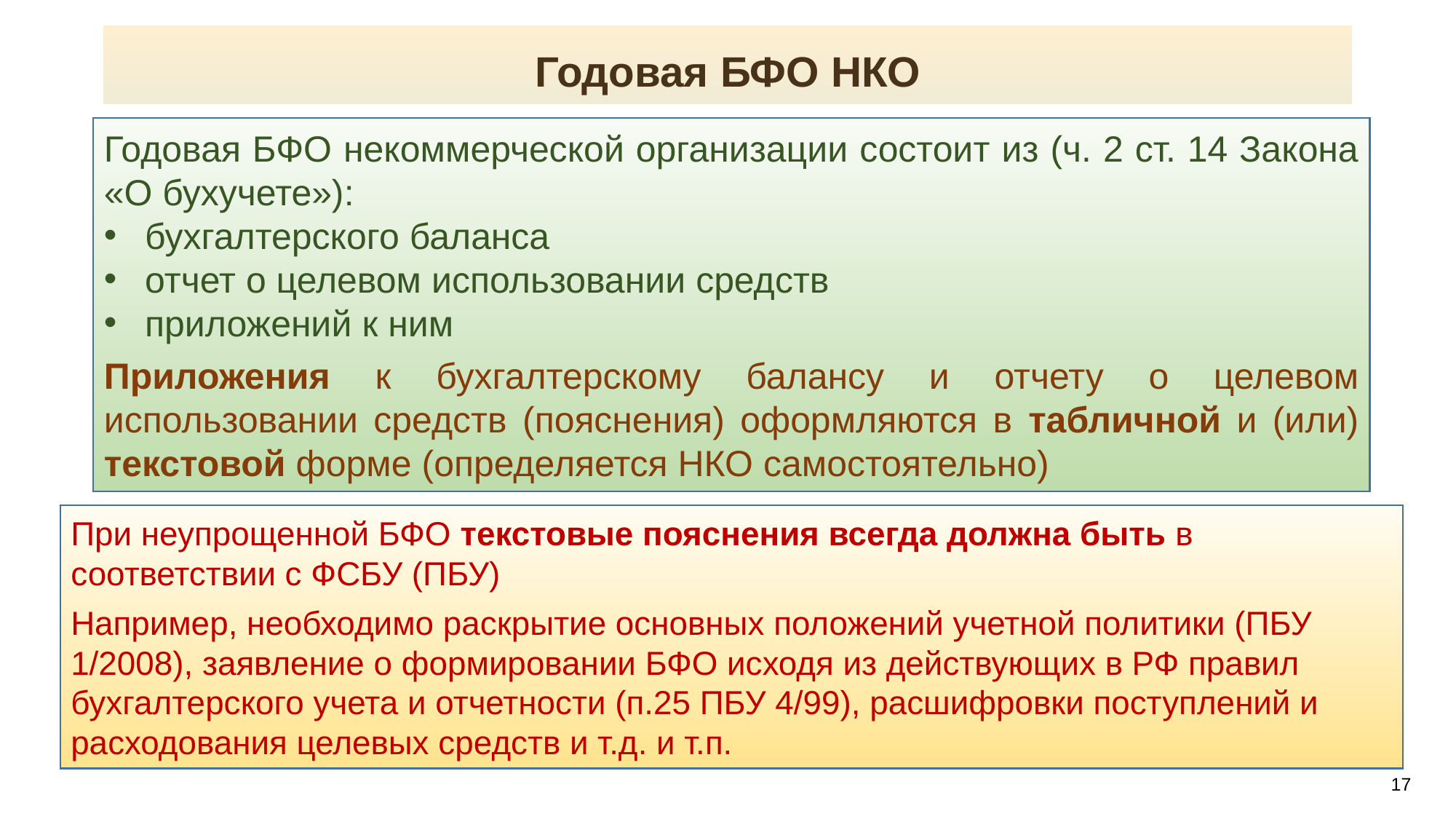

Годовая БФО НКО
Годовая БФО некоммерческой организации состоит из (ч. 2 ст. 14 Закона «О бухучете»):
бухгалтерского баланса
отчет о целевом использовании средств
приложений к ним
Приложения к бухгалтерскому балансу и отчету о целевом использовании средств (пояснения) оформляются в табличной и (или) текстовой форме (определяется НКО самостоятельно)
При неупрощенной БФО текстовые пояснения всегда должна быть в соответствии с ФСБУ (ПБУ)
Например, необходимо раскрытие основных положений учетной политики (ПБУ 1/2008), заявление о формировании БФО исходя из действующих в РФ правил бухгалтерского учета и отчетности (п.25 ПБУ 4/99), расшифровки поступлений и расходования целевых средств и т.д. и т.п.
Автор-составитель: Свечкопал А.Н.
17